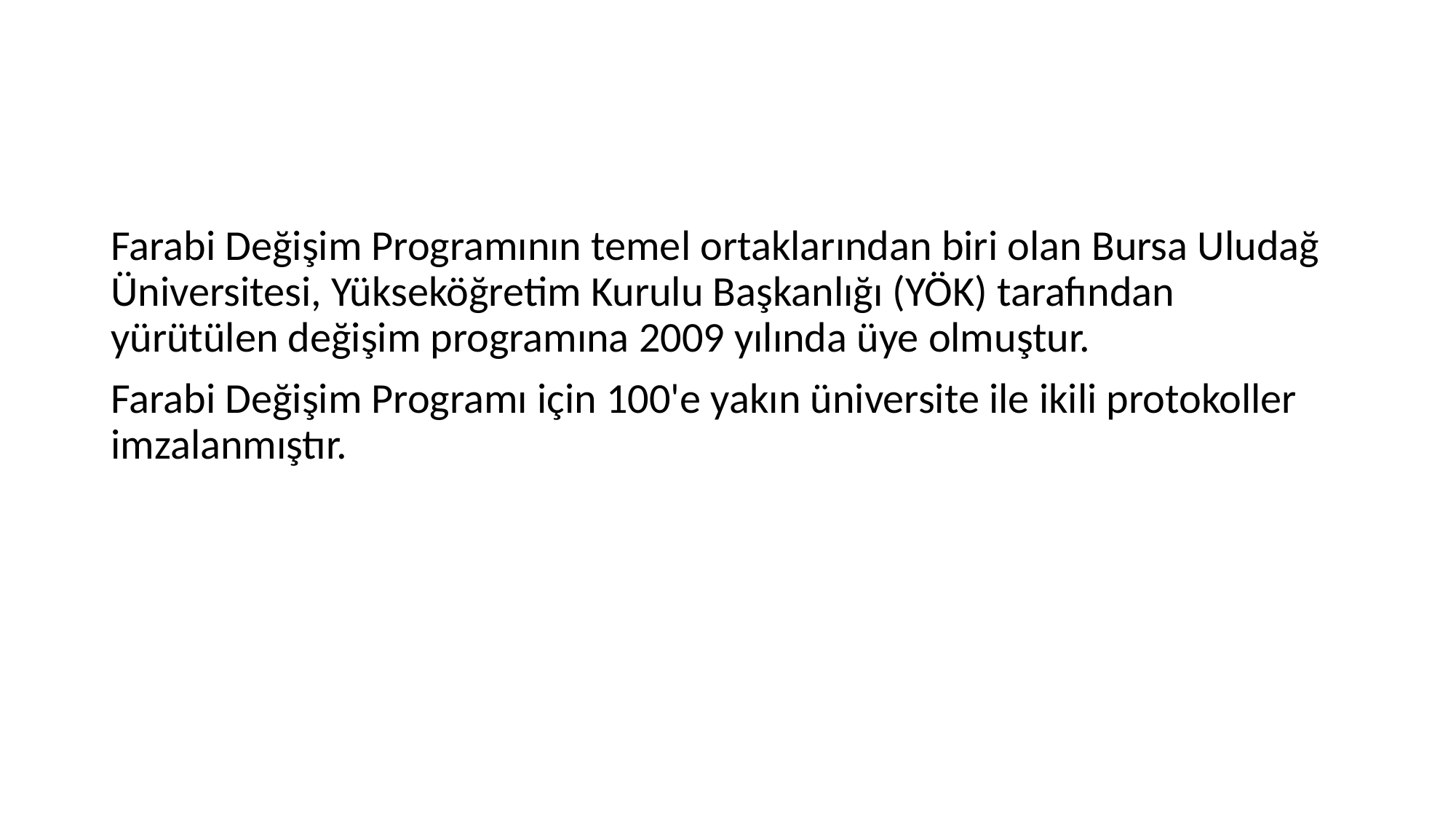

#
Farabi Değişim Programının temel ortaklarından biri olan Bursa Uludağ Üniversitesi, Yükseköğretim Kurulu Başkanlığı (YÖK) tarafından yürütülen değişim programına 2009 yılında üye olmuştur.
Farabi Değişim Programı için 100'e yakın üniversite ile ikili protokoller imzalanmıştır.